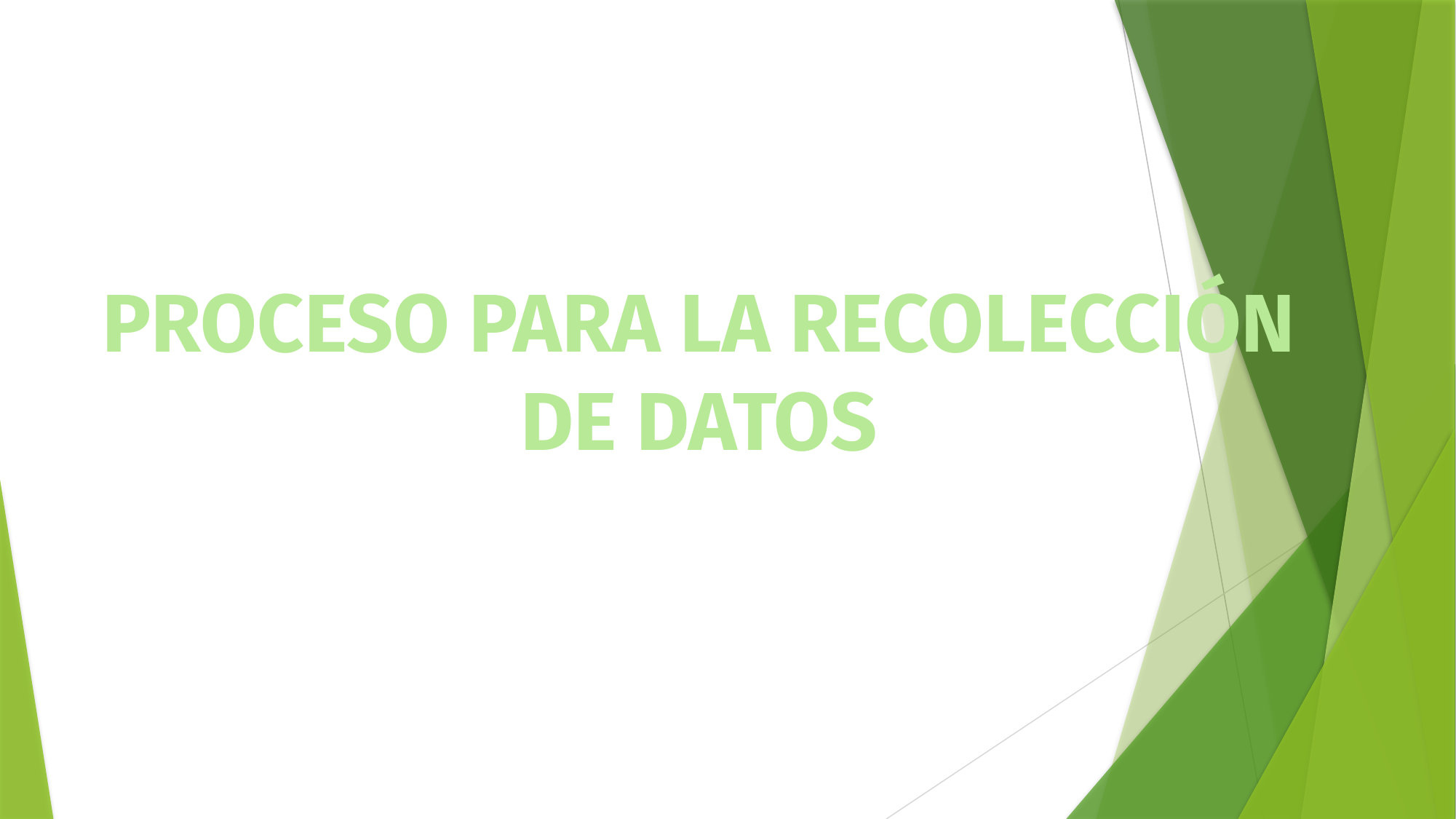

# PROCESO PARA LA RECOLECCIÓN DE DATOS